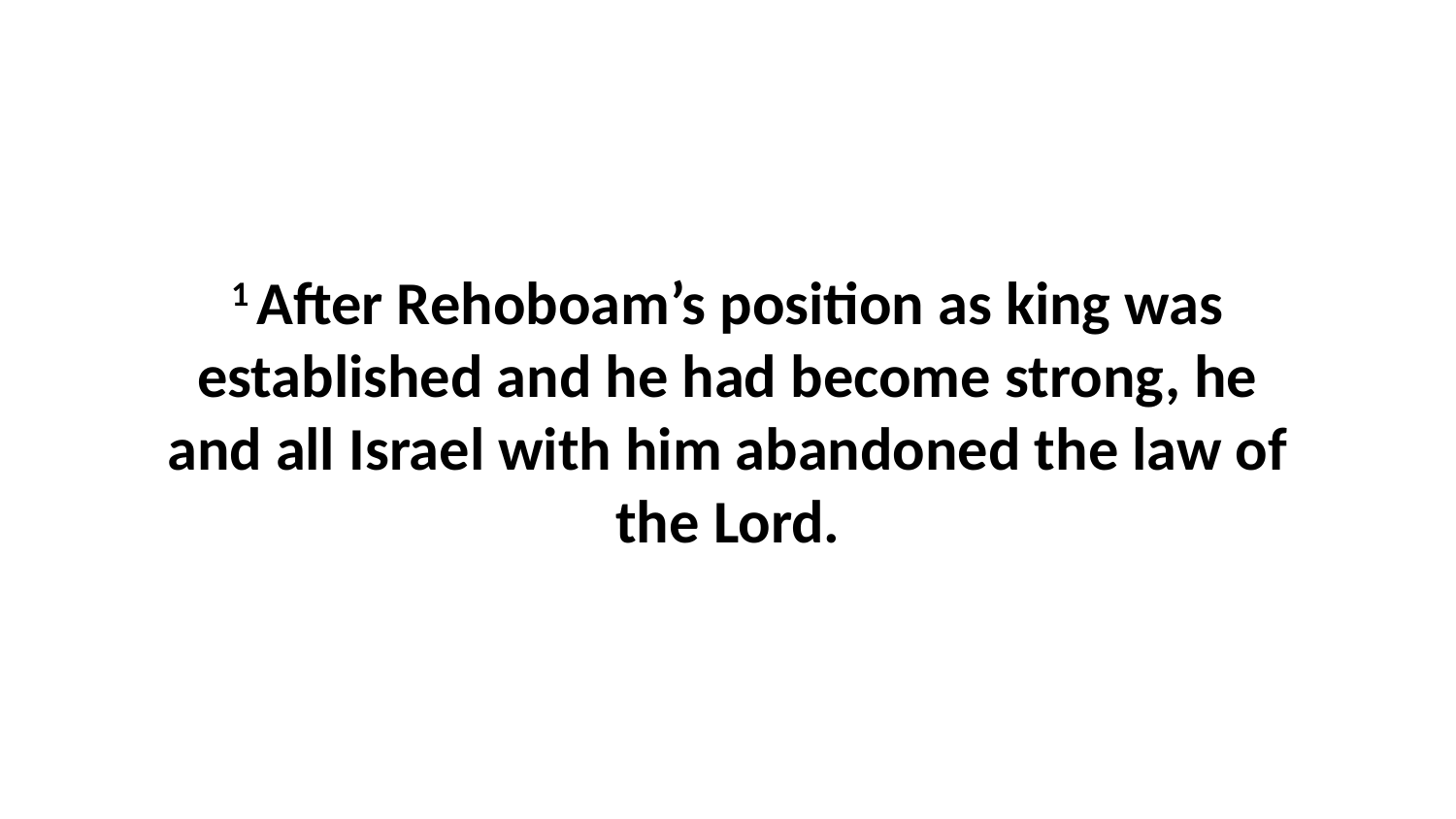

1 After Rehoboam’s position as king was established and he had become strong, he and all Israel with him abandoned the law of the Lord.